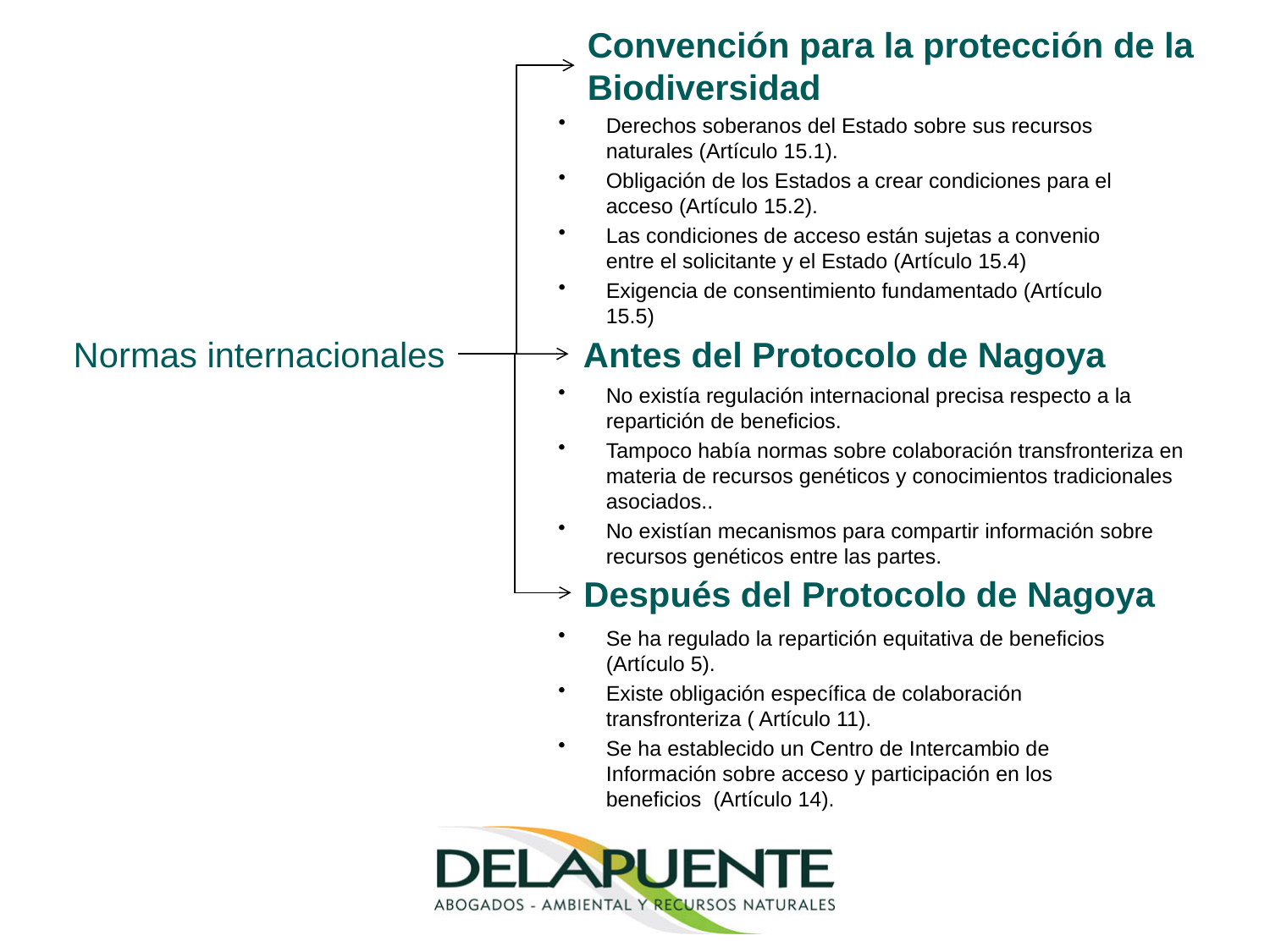

# Convención para la protección de la Biodiversidad
Derechos soberanos del Estado sobre sus recursos naturales (Artículo 15.1).
Obligación de los Estados a crear condiciones para el acceso (Artículo 15.2).
Las condiciones de acceso están sujetas a convenio entre el solicitante y el Estado (Artículo 15.4)
Exigencia de consentimiento fundamentado (Artículo 15.5)

Normas internacionales
Antes del Protocolo de Nagoya
No existía regulación internacional precisa respecto a la repartición de beneficios.
Tampoco había normas sobre colaboración transfronteriza en materia de recursos genéticos y conocimientos tradicionales asociados..
No existían mecanismos para compartir información sobre recursos genéticos entre las partes.
Después del Protocolo de Nagoya
Se ha regulado la repartición equitativa de beneficios (Artículo 5).
Existe obligación específica de colaboración transfronteriza ( Artículo 11).
Se ha establecido un Centro de Intercambio de Información sobre acceso y participación en los beneficios  (Artículo 14).